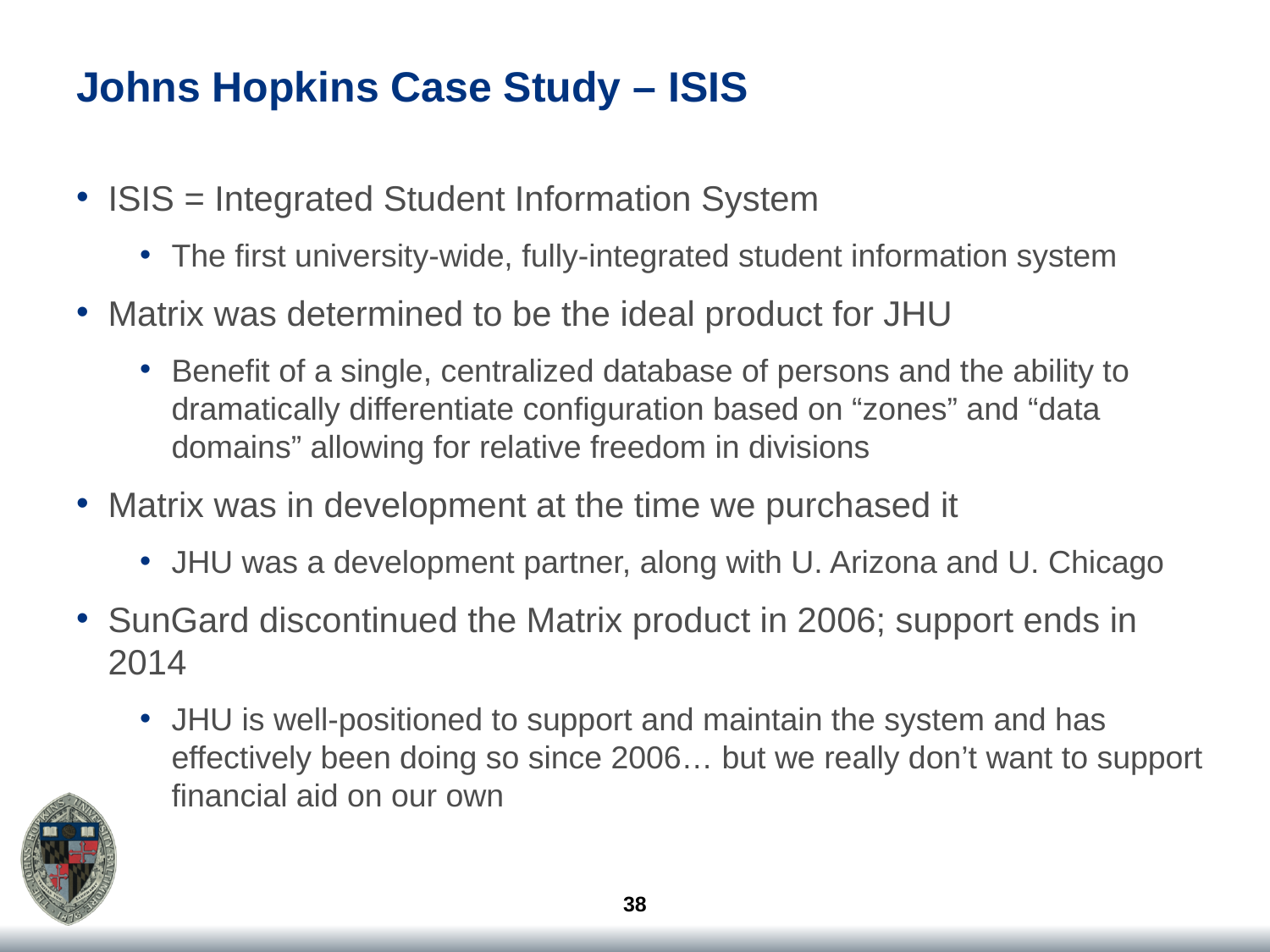

# Johns Hopkins Case Study – ISIS
ISIS = Integrated Student Information System
The first university-wide, fully-integrated student information system
Matrix was determined to be the ideal product for JHU
Benefit of a single, centralized database of persons and the ability to dramatically differentiate configuration based on “zones” and “data domains” allowing for relative freedom in divisions
Matrix was in development at the time we purchased it
JHU was a development partner, along with U. Arizona and U. Chicago
SunGard discontinued the Matrix product in 2006; support ends in 2014
JHU is well-positioned to support and maintain the system and has effectively been doing so since 2006… but we really don’t want to support financial aid on our own
38